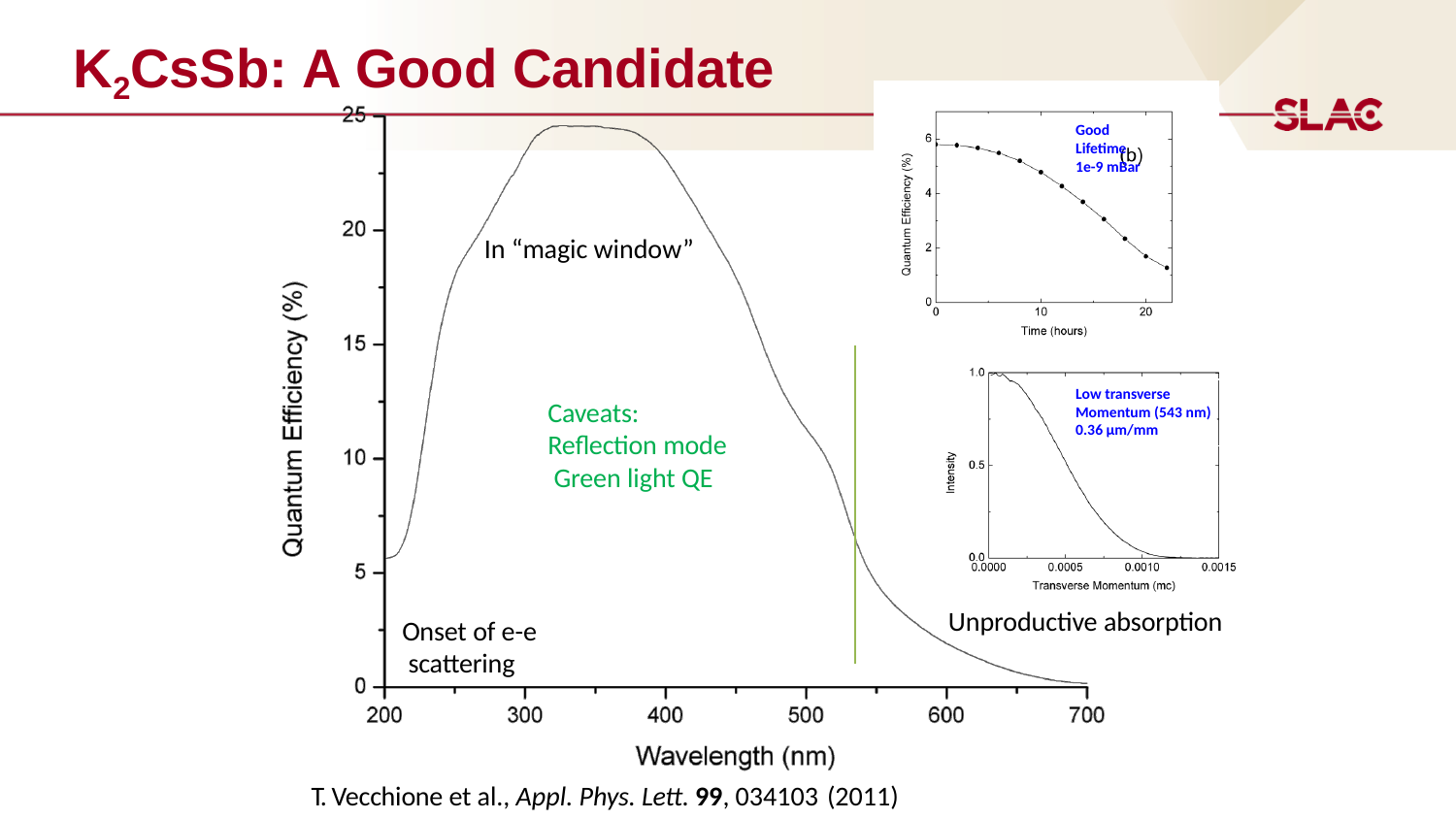

# K2CsSb: A Good Candidate

Good  Lifetime  1e-9 mBar
In “magic window”

Low transverse  Momentum (543 nm)
0.36 µm/mm
Caveats:  Reflection mode  Green light QE
Unproductive absorption
Onset of e-e  scattering
T. Vecchione et al., Appl. Phys. Lett. 99, 034103 (2011)